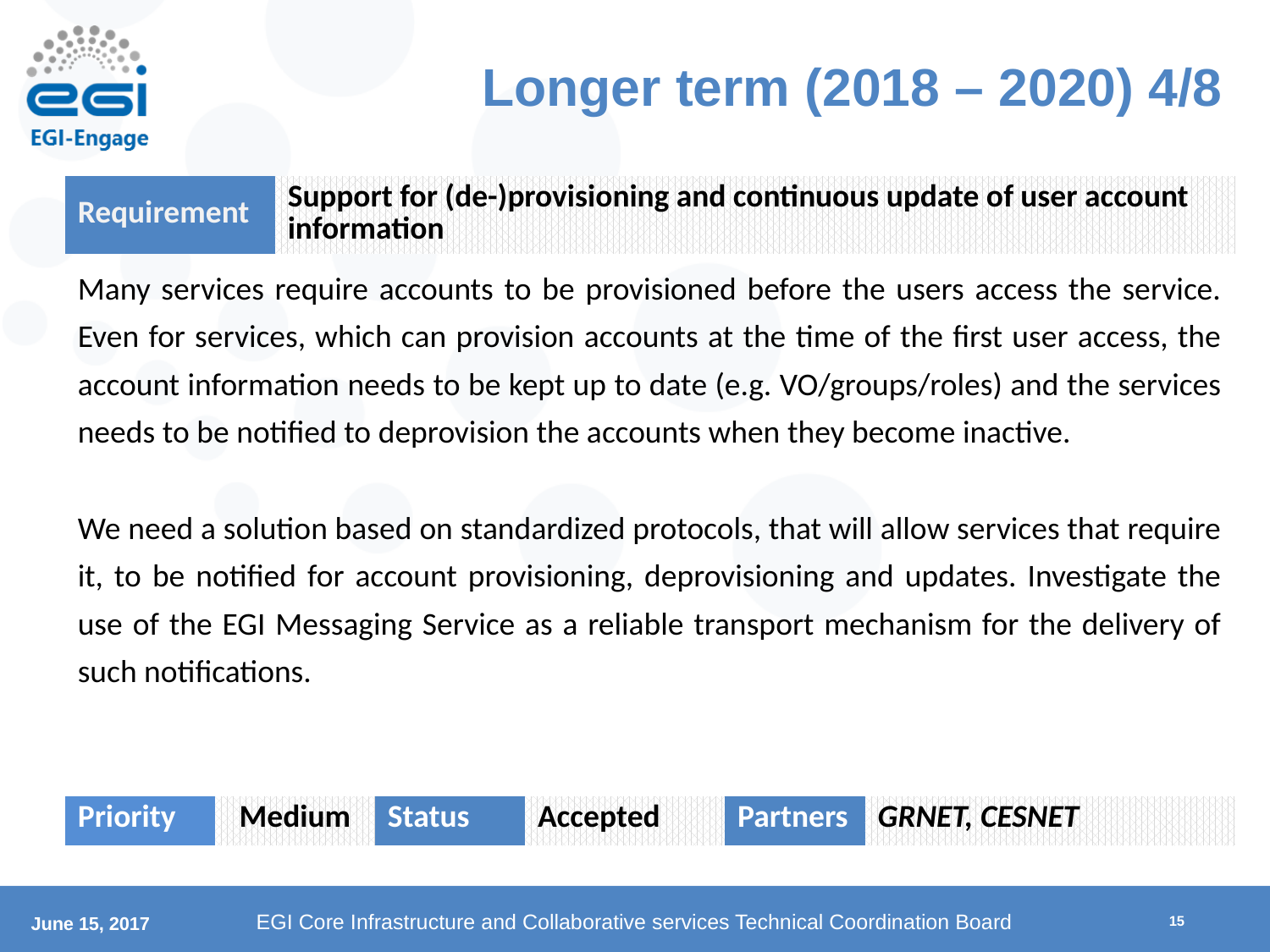

# Longer term (2018 – 2020) 4/8
| Requirement |  | Support for (de-)provisioning and continuous update of user account information |  |  |  |  |
| --- | --- | --- | --- | --- | --- | --- |
| Many services require accounts to be provisioned before the users access the service. Even for services, which can provision accounts at the time of the first user access, the account information needs to be kept up to date (e.g. VO/groups/roles) and the services needs to be notified to deprovision the accounts when they become inactive. We need a solution based on standardized protocols, that will allow services that require it, to be notified for account provisioning, deprovisioning and updates. Investigate the use of the EGI Messaging Service as a reliable transport mechanism for the delivery of such notifications. |  |  |  |  |  |  |
| Priority | Medium |  | Status | Accepted | Partners | GRNET, CESNET |
EGI Core Infrastructure and Collaborative services Technical Coordination Board